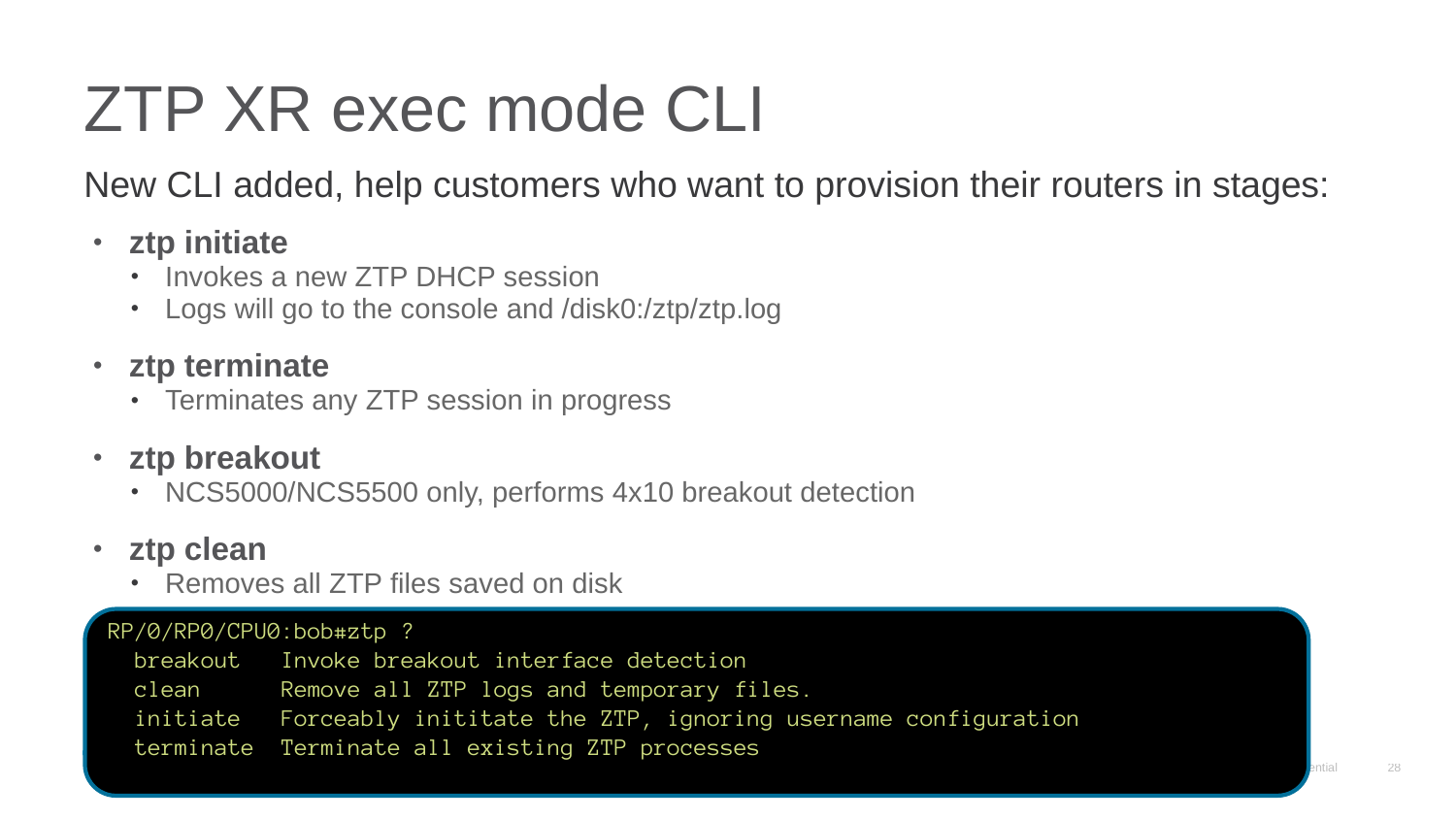

# ZTP XR exec mode CLI
New CLI added, help customers who want to provision their routers in stages:
ztp initiate
Invokes a new ZTP DHCP session
Logs will go to the console and /disk0:/ztp/ztp.log
ztp terminate
Terminates any ZTP session in progress
ztp breakout
NCS5000/NCS5500 only, performs 4x10 breakout detection
ztp clean
Removes all ZTP files saved on disk

RP/0/RP0/CPU0:bob#ztp ?
  breakout   Invoke breakout interface detection
  clean      Remove all ZTP logs and temporary files.
  initiate   Forceably inititate the ZTP, ignoring username configuration
  terminate  Terminate all existing ZTP processes